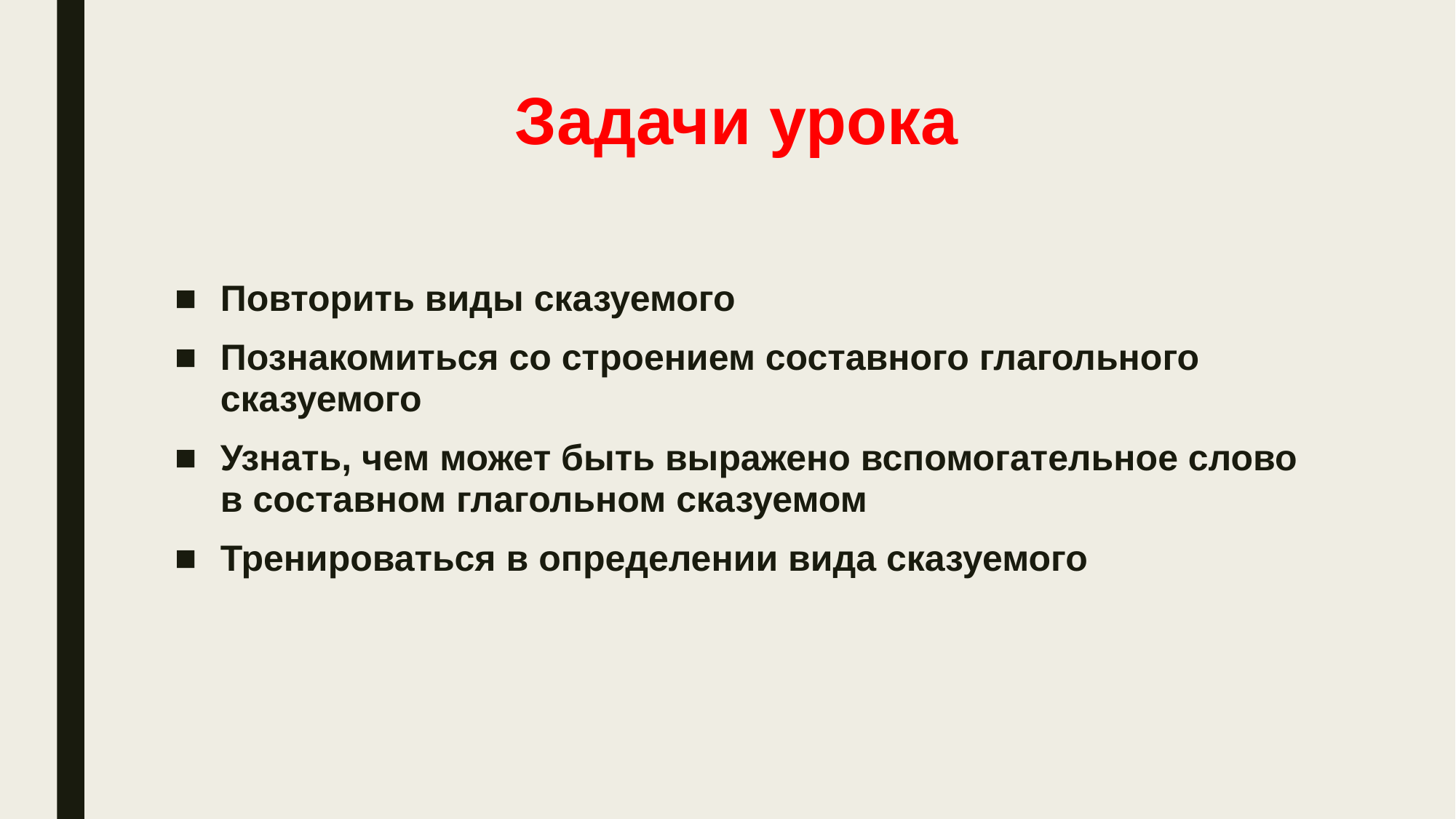

# Задачи урока
Повторить виды сказуемого
Познакомиться со строением составного глагольного сказуемого
Узнать, чем может быть выражено вспомогательное слово в составном глагольном сказуемом
Тренироваться в определении вида сказуемого